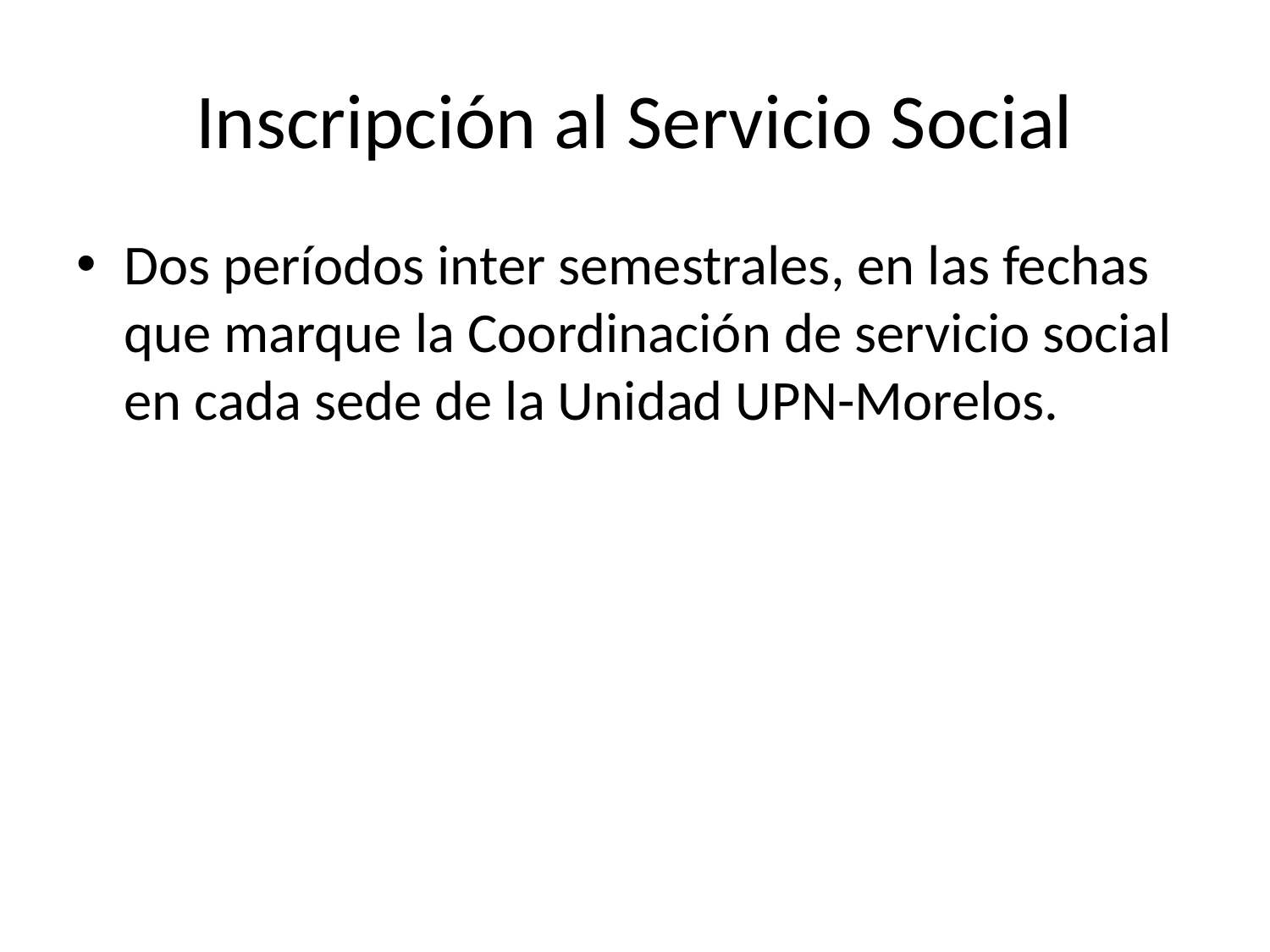

# Inscripción al Servicio Social
Dos períodos inter semestrales, en las fechas que marque la Coordinación de servicio social en cada sede de la Unidad UPN-Morelos.